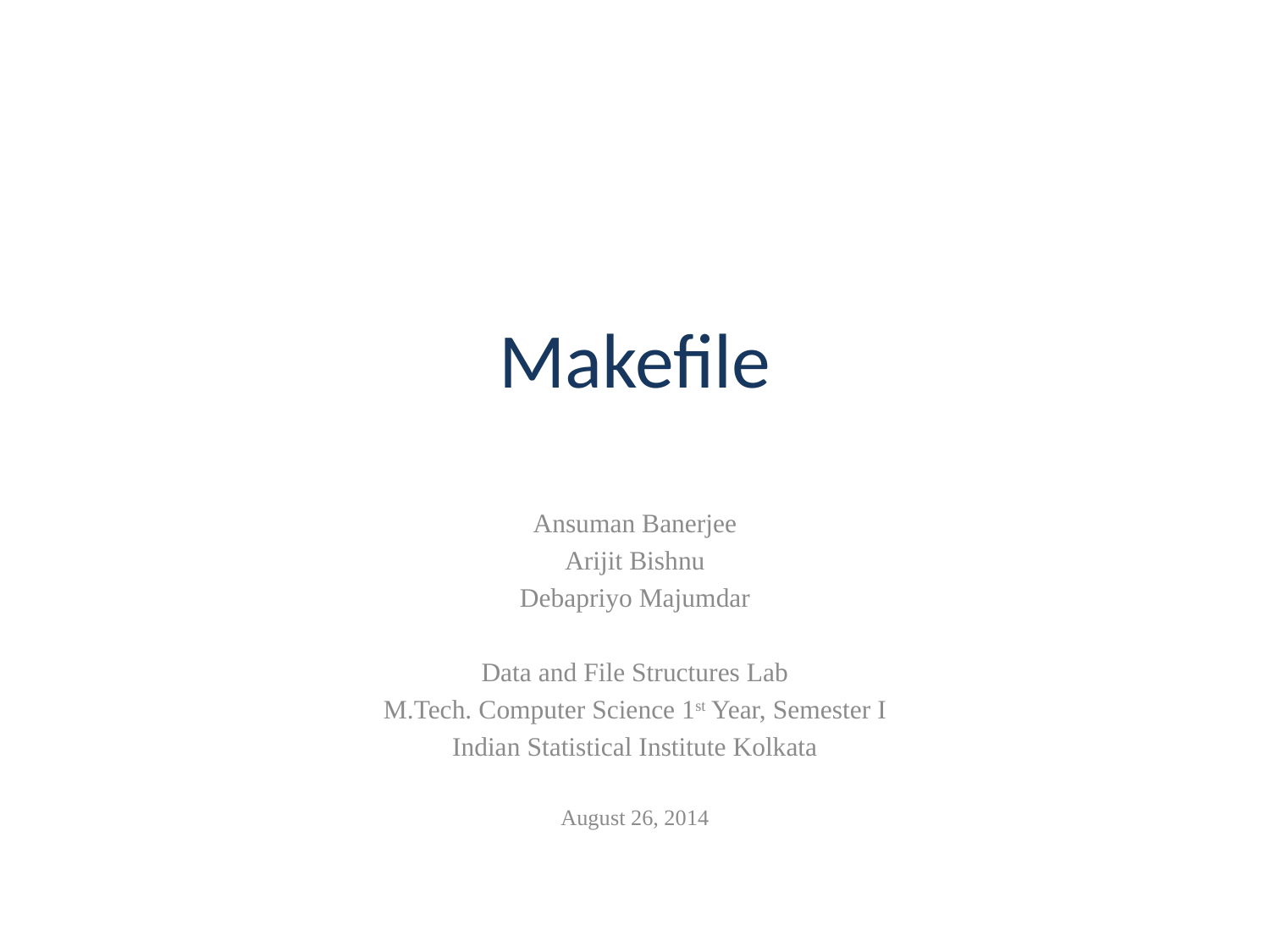

# Makefile
Ansuman Banerjee
Arijit Bishnu
Debapriyo Majumdar

Data and File Structures Lab
M.Tech. Computer Science 1st Year, Semester I
Indian Statistical Institute Kolkata

August 26, 2014